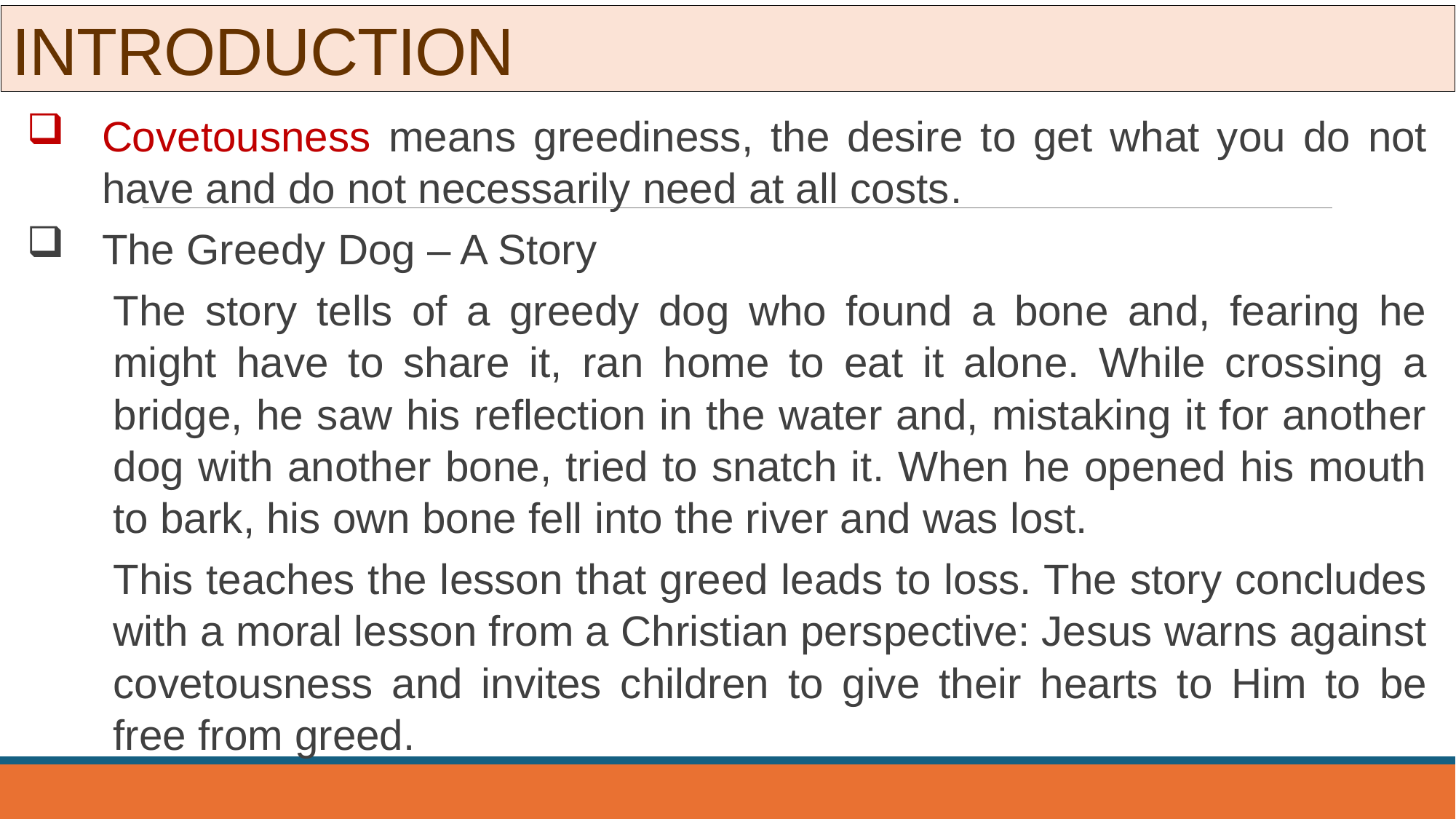

# INTRODUCTION
Covetousness means greediness, the desire to get what you do not have and do not necessarily need at all costs.
The Greedy Dog – A Story
The story tells of a greedy dog who found a bone and, fearing he might have to share it, ran home to eat it alone. While crossing a bridge, he saw his reflection in the water and, mistaking it for another dog with another bone, tried to snatch it. When he opened his mouth to bark, his own bone fell into the river and was lost.
This teaches the lesson that greed leads to loss. The story concludes with a moral lesson from a Christian perspective: Jesus warns against covetousness and invites children to give their hearts to Him to be free from greed.